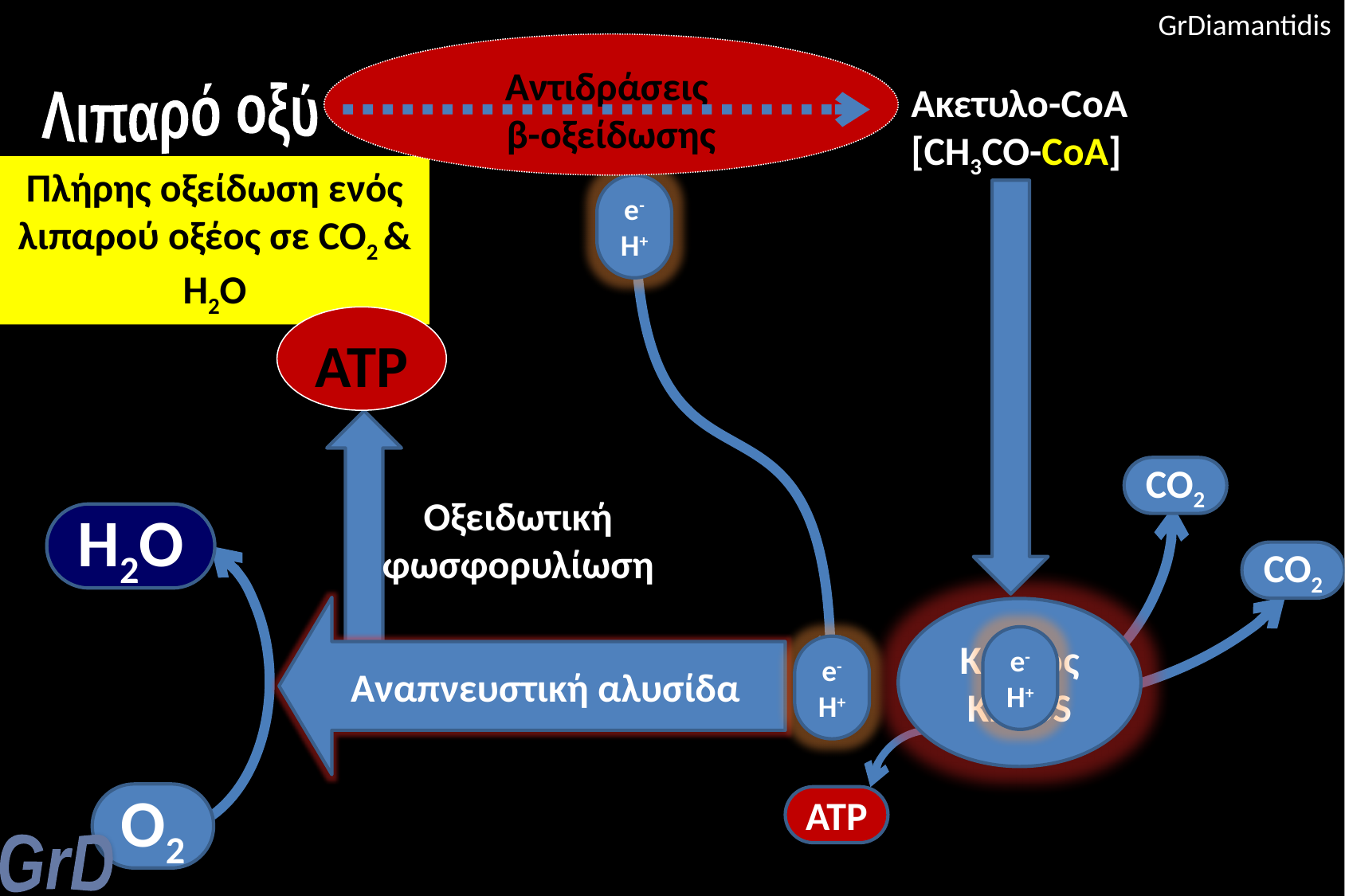

GrDiamantidis
Αντιδράσεις
β-οξείδωσης
Ακετυλο-CoA
[CH3CO-CoA]
Λιπαρό οξύ
Πλήρης οξείδωση ενός λιπαρού οξέος σε CO2 & H2O
e-
H+

ATP

Αναπνευστική αλυσίδα
CO2
Οξειδωτική φωσφορυλίωση
H2O

CO2
Kύκλος ΚREBS
e-
H+
e-
H+

O2
ATP
GrD